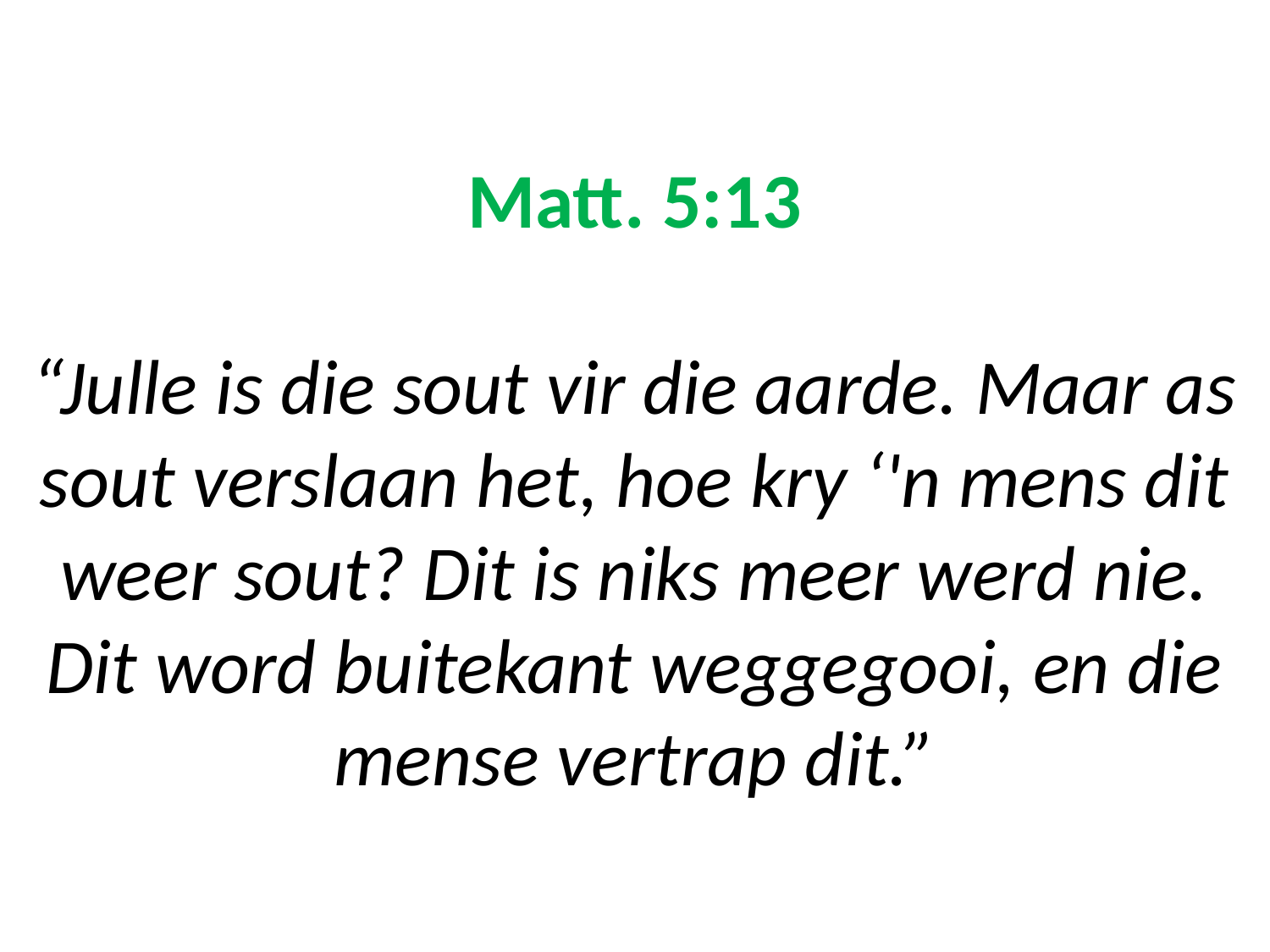

# Matt. 5:13 “Julle is die sout vir die aarde. Maar as sout verslaan het, hoe kry ‘'n mens dit weer sout? Dit is niks meer werd nie. Dit word buitekant weggegooi, en die mense vertrap dit.”